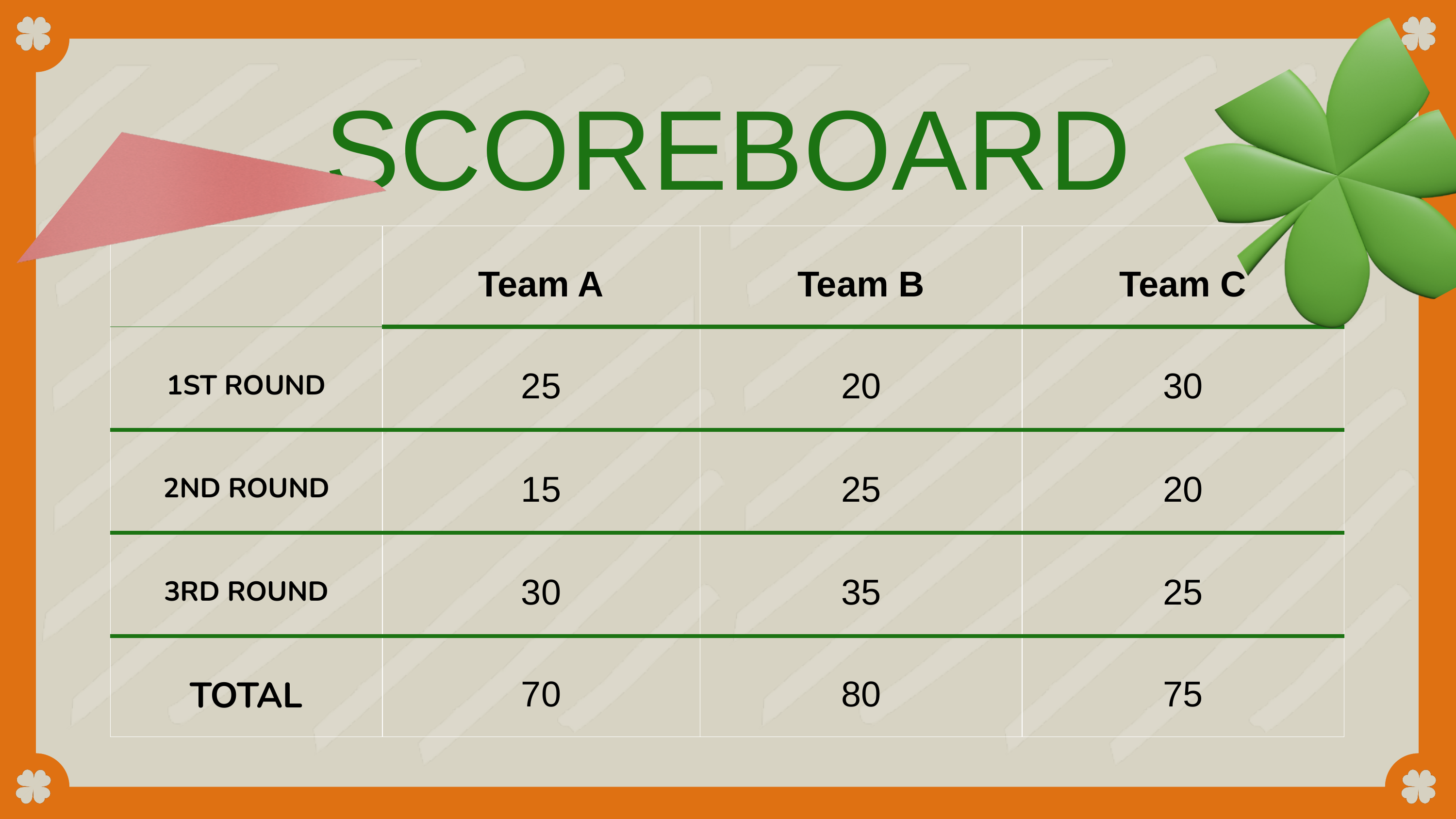

SCOREBOARD

|  | Team A | Team B | Team C |
| --- | --- | --- | --- |
| 1ST ROUND | 25 | 20 | 30 |
| 2ND ROUND | 15 | 25 | 20 |
| 3RD ROUND | 30 | 35 | 25 |
| TOTAL | 70 | 80 | 75 |